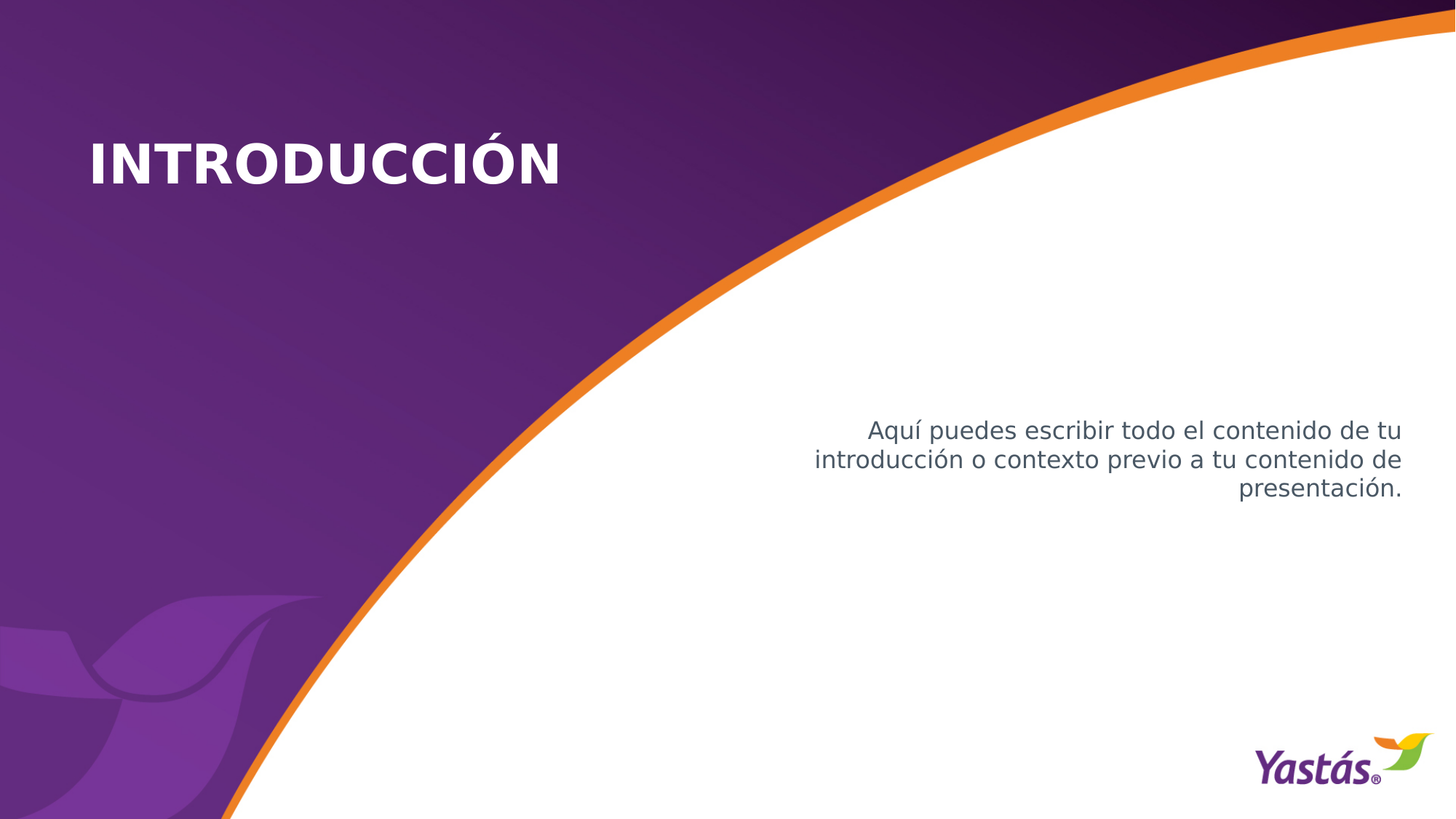

INTRODUCCIÓN
Aquí puedes escribir todo el contenido de tu introducción o contexto previo a tu contenido de presentación.